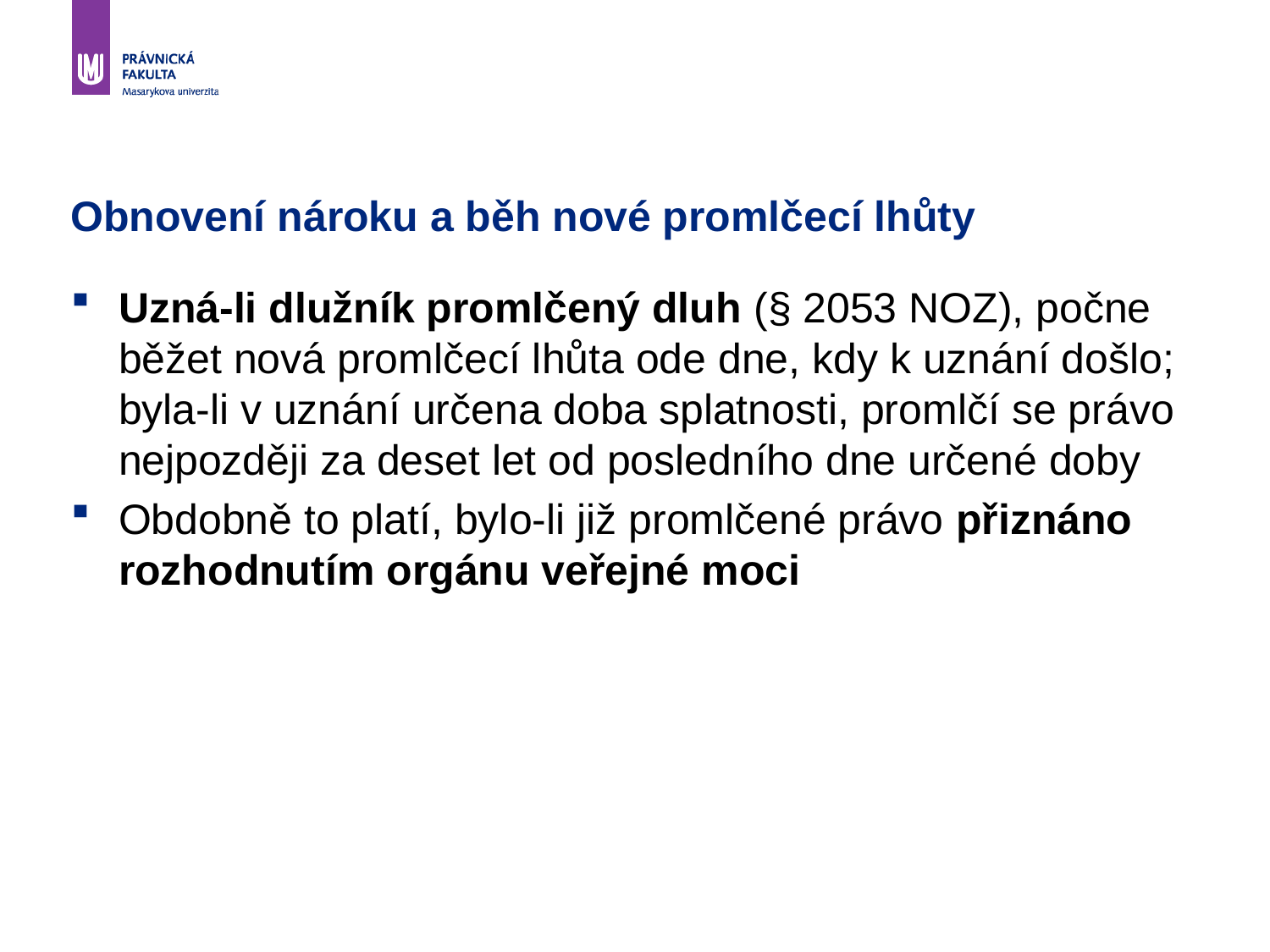

# Obnovení nároku a běh nové promlčecí lhůty
Uzná-li dlužník promlčený dluh (§ 2053 NOZ), počne běžet nová promlčecí lhůta ode dne, kdy k uznání došlo; byla-li v uznání určena doba splatnosti, promlčí se právo nejpozději za deset let od posledního dne určené doby
Obdobně to platí, bylo-li již promlčené právo přiznáno rozhodnutím orgánu veřejné moci